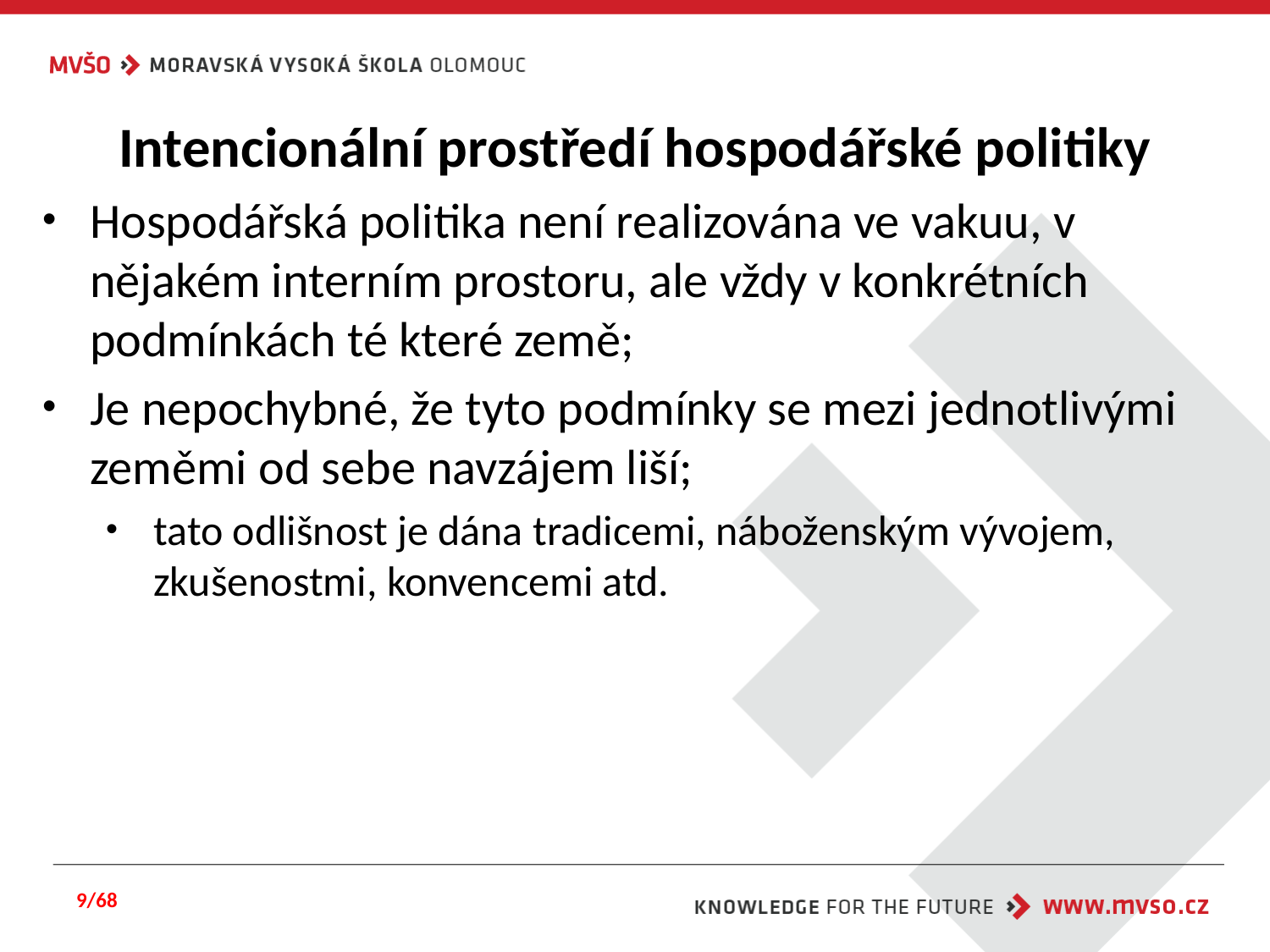

# Intencionální prostředí hospodářské politiky
Hospodářská politika není realizována ve vakuu, v nějakém interním prostoru, ale vždy v konkrétních podmínkách té které země;
Je nepochybné, že tyto podmínky se mezi jednotlivými zeměmi od sebe navzájem liší;
tato odlišnost je dána tradicemi, náboženským vývojem, zkušenostmi, konvencemi atd.
9/68